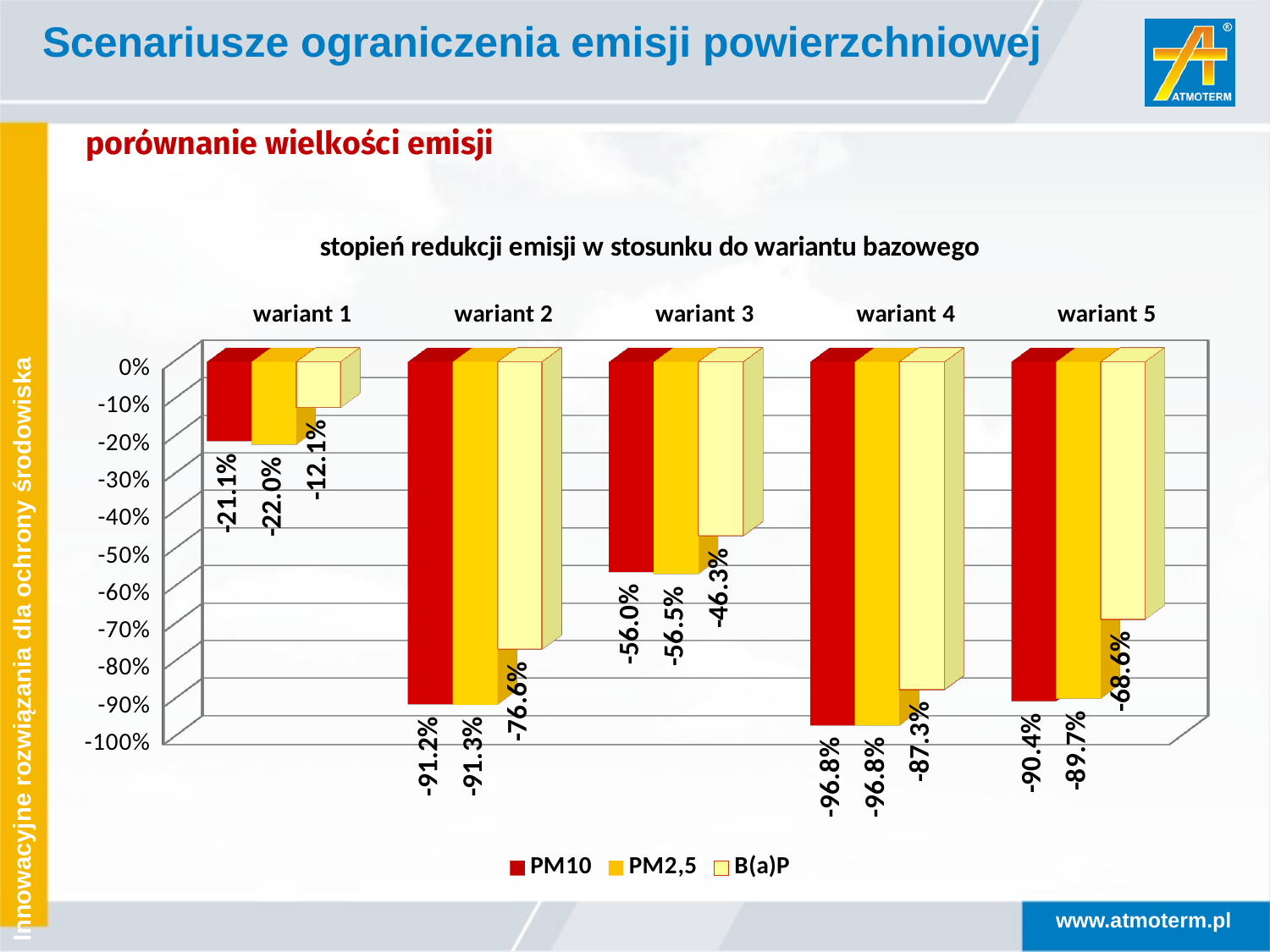

# Scenariusze ograniczenia emisji powierzchniowej
porównanie wielkości emisji

[unsupported chart]